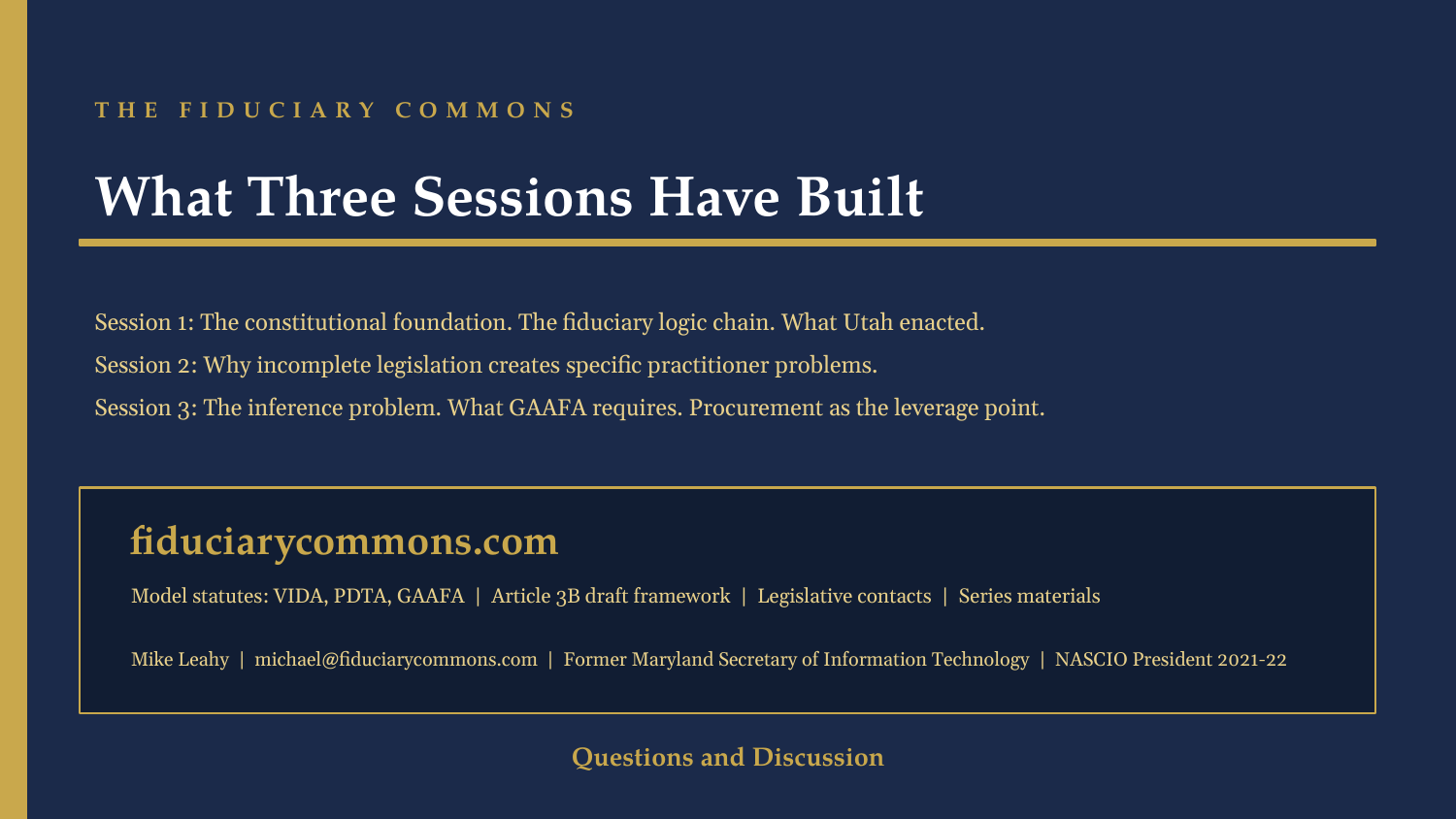

THE FIDUCIARY COMMONS
What Three Sessions Have Built

Session 1: The constitutional foundation. The fiduciary logic chain. What Utah enacted.

Session 2: Why incomplete legislation creates specific practitioner problems.

Session 3: The inference problem. What GAAFA requires. Procurement as the leverage point.

fiduciarycommons.com
Model statutes: VIDA, PDTA, GAAFA  |  Article 3B draft framework  |  Legislative contacts  |  Series materials
Mike Leahy  |  michael@fiduciarycommons.com  |  Former Maryland Secretary of Information Technology  |  NASCIO President 2021-22
Questions and Discussion